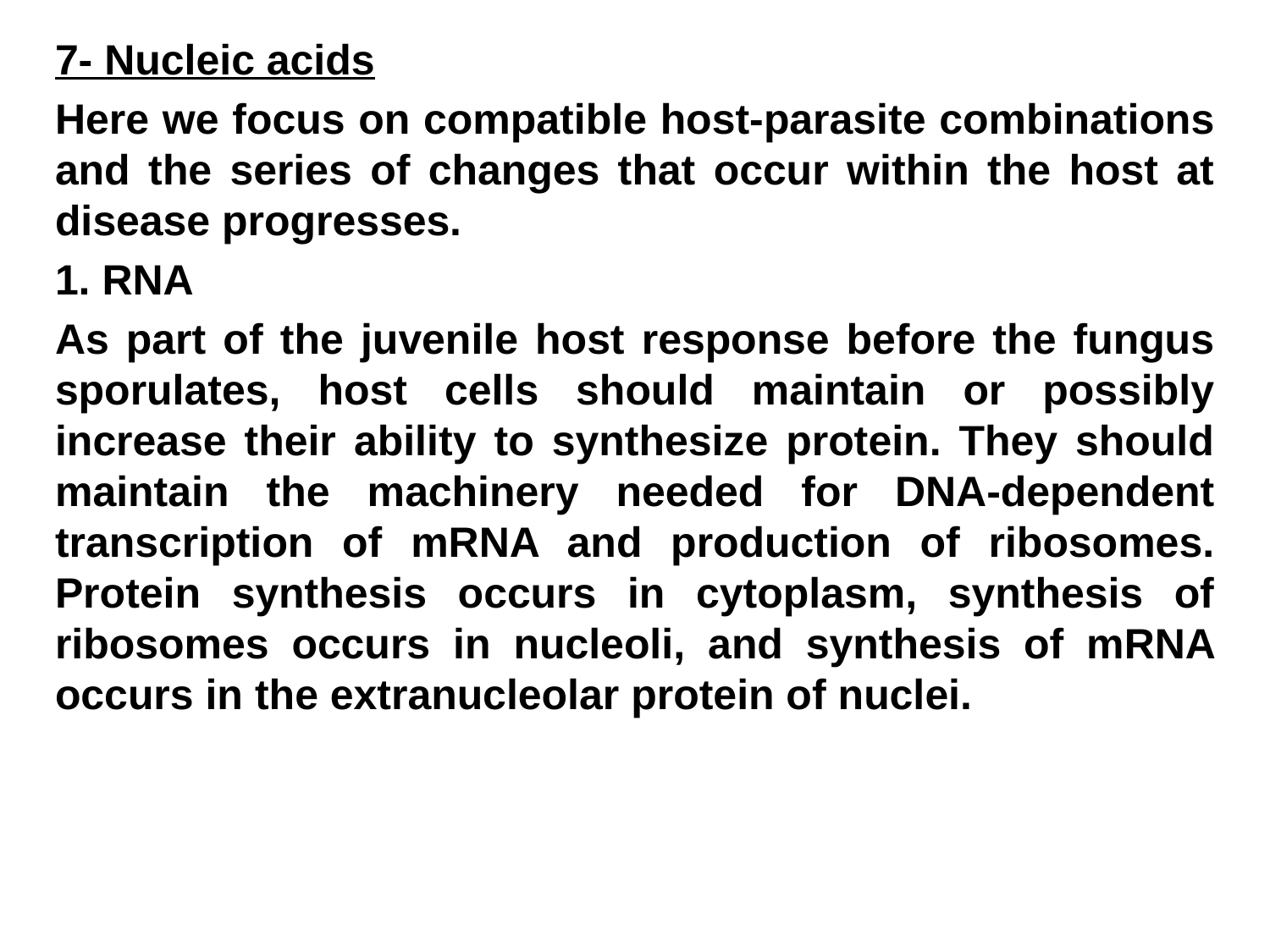

7- Nucleic acids
Here we focus on compatible host-parasite combinations and the series of changes that occur within the host at disease progresses.
1. RNA
As part of the juvenile host response before the fungus sporulates, host cells should maintain or possibly increase their ability to synthesize protein. They should maintain the machinery needed for DNA-dependent transcription of mRNA and production of ribosomes. Protein synthesis occurs in cytoplasm, synthesis of ribosomes occurs in nucleoli, and synthesis of mRNA occurs in the extranucleolar protein of nuclei.